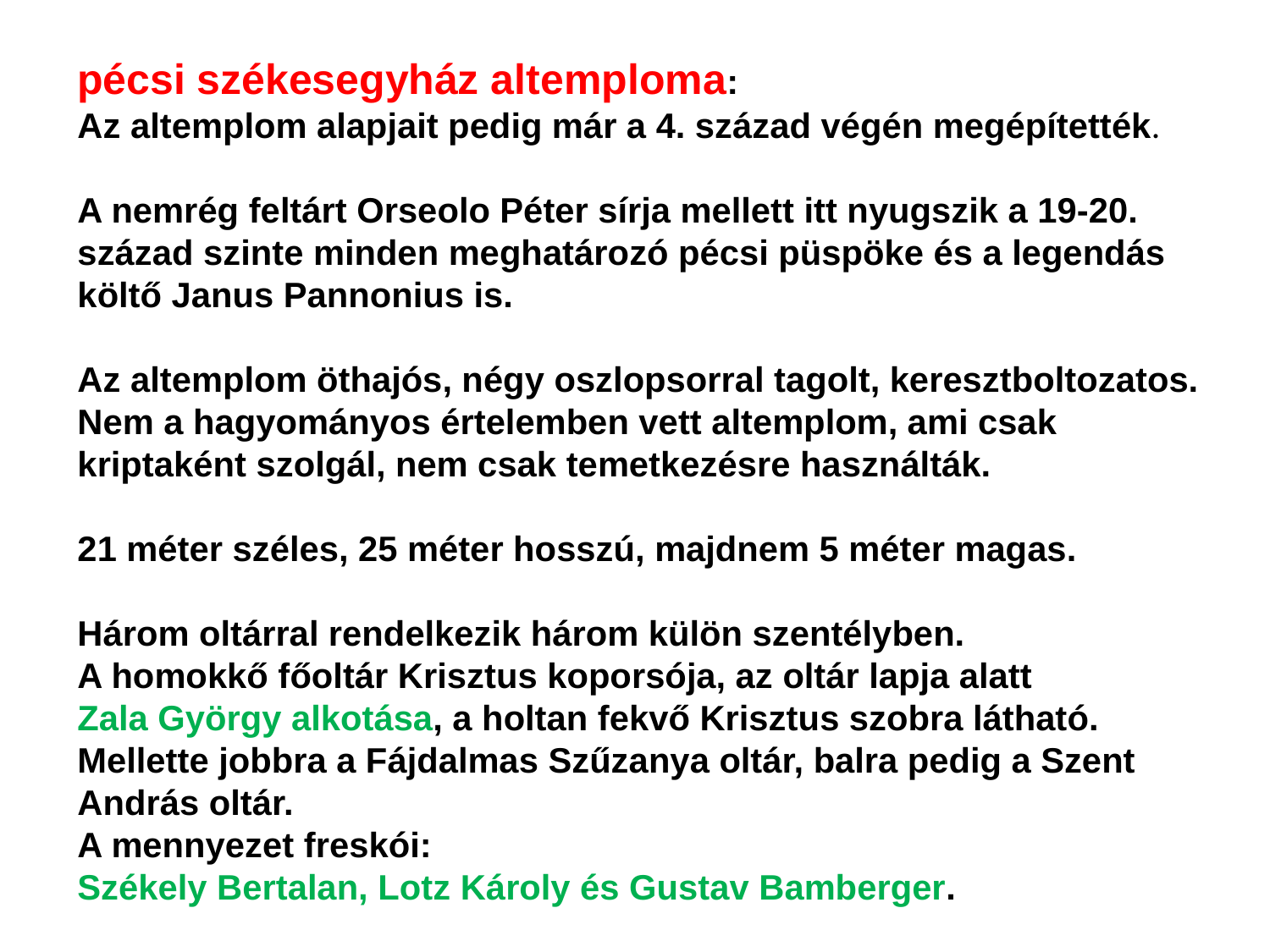

pécsi székesegyház altemploma:
Az altemplom alapjait pedig már a 4. század végén megépítették.

A nemrég feltárt Orseolo Péter sírja mellett itt nyugszik a 19-20. század szinte minden meghatározó pécsi püspöke és a legendás költő Janus Pannonius is.

Az altemplom öthajós, négy oszlopsorral tagolt, keresztboltozatos. Nem a hagyományos értelemben vett altemplom, ami csak kriptaként szolgál, nem csak temetkezésre használták.

21 méter széles, 25 méter hosszú, majdnem 5 méter magas.

Három oltárral rendelkezik három külön szentélyben.
A homokkő főoltár Krisztus koporsója, az oltár lapja alatt
Zala György alkotása, a holtan fekvő Krisztus szobra látható.
Mellette jobbra a Fájdalmas Szűzanya oltár, balra pedig a Szent András oltár.
A mennyezet freskói:
Székely Bertalan, Lotz Károly és Gustav Bamberger.